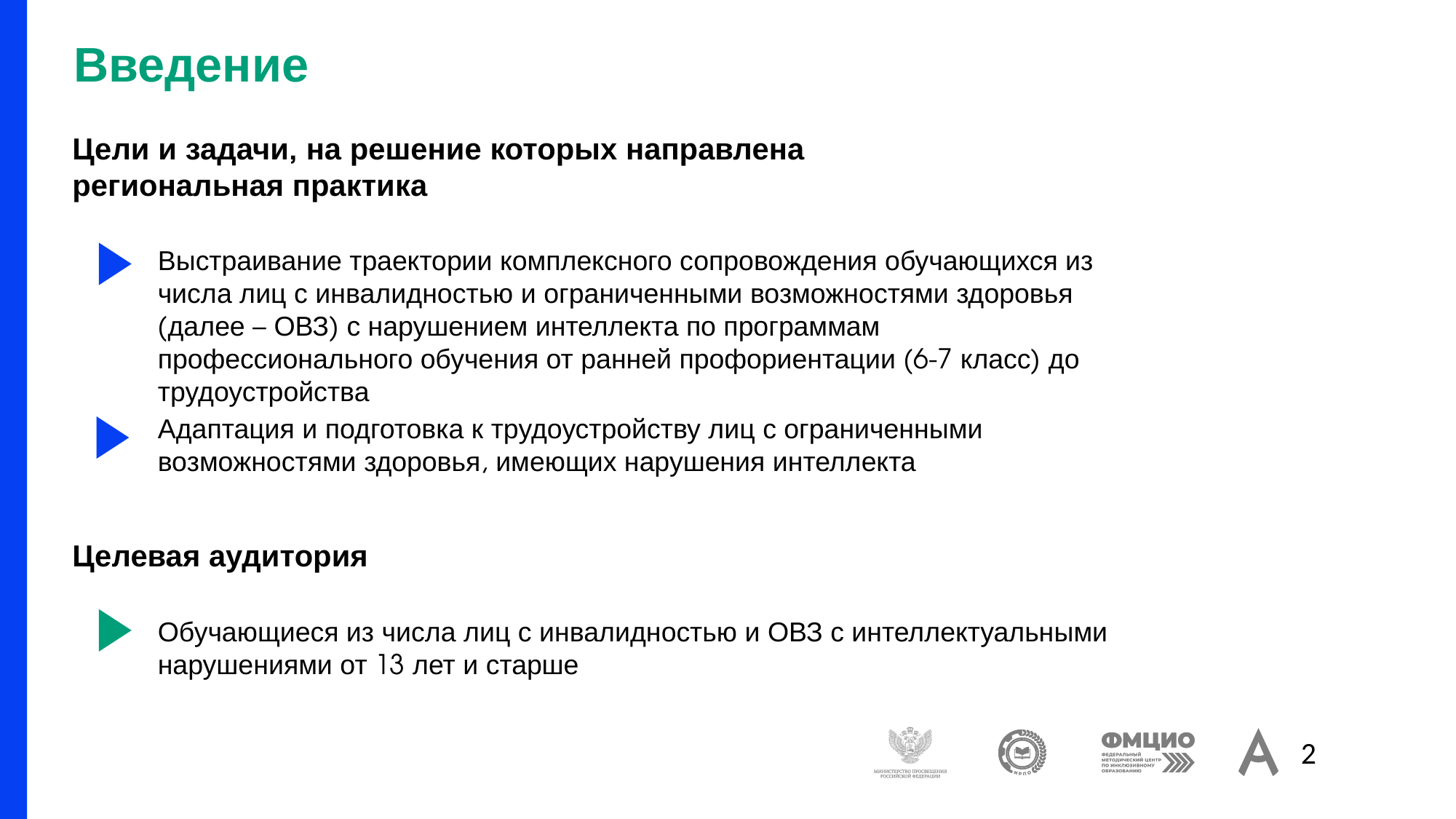

# Введение
Цели и задачи, на решение которых направлена региональная практика
Выстраивание траектории комплексного сопровождения обучающихся из числа лиц с инвалидностью и ограниченными возможностями здоровья (далее – ОВЗ) с нарушением интеллекта по программам профессионального обучения от ранней профориентации (6-7 класс) до трудоустройства

Адаптация и подготовка к трудоустройству лиц с ограниченными возможностями здоровья, имеющих нарушения интеллекта

Целевая аудитория
Обучающиеся из числа лиц с инвалидностью и ОВЗ с интеллектуальными нарушениями от 13 лет и старше